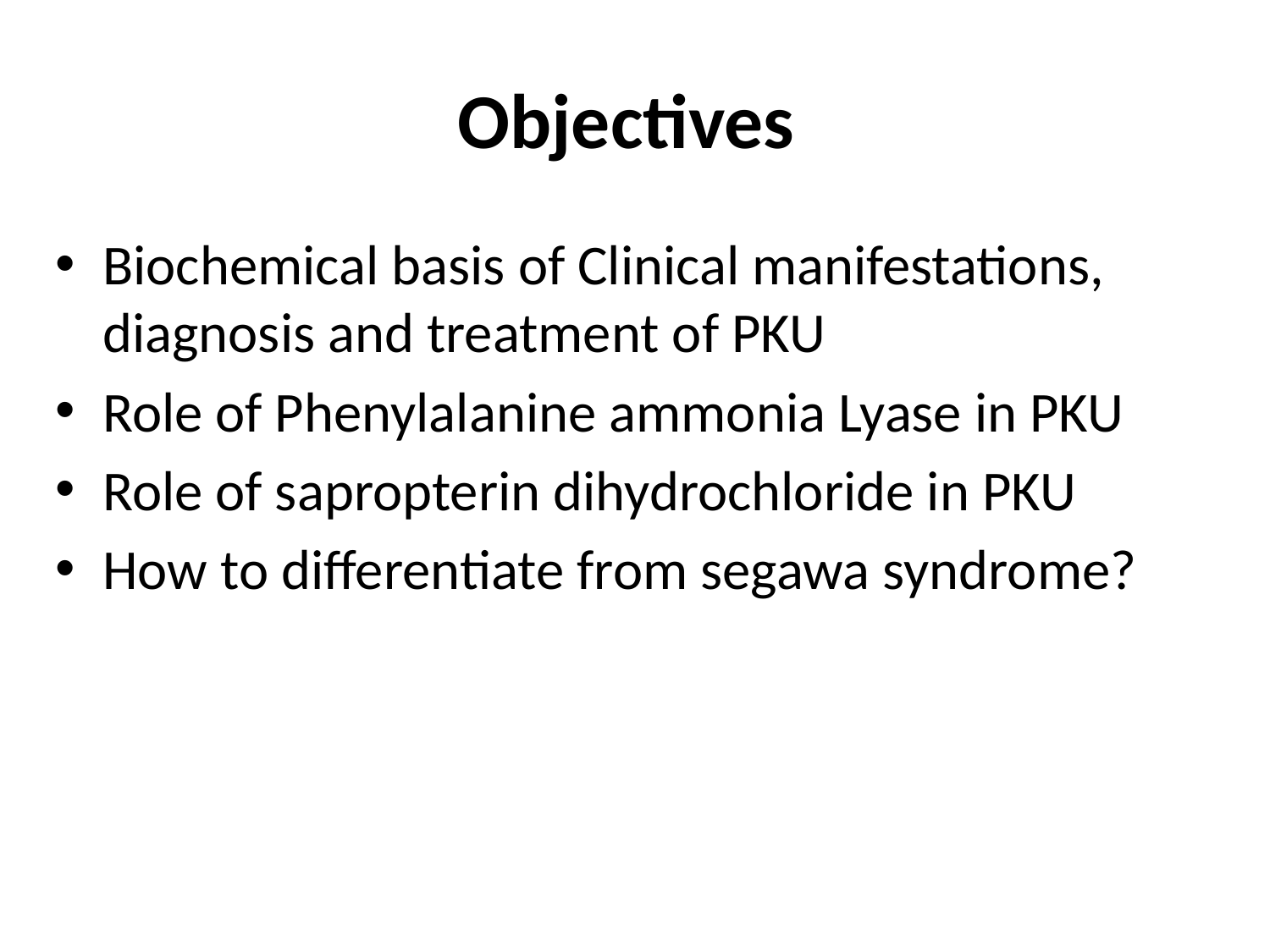

# Objectives
Biochemical basis of Clinical manifestations, diagnosis and treatment of PKU
Role of Phenylalanine ammonia Lyase in PKU
Role of sapropterin dihydrochloride in PKU
How to differentiate from segawa syndrome?